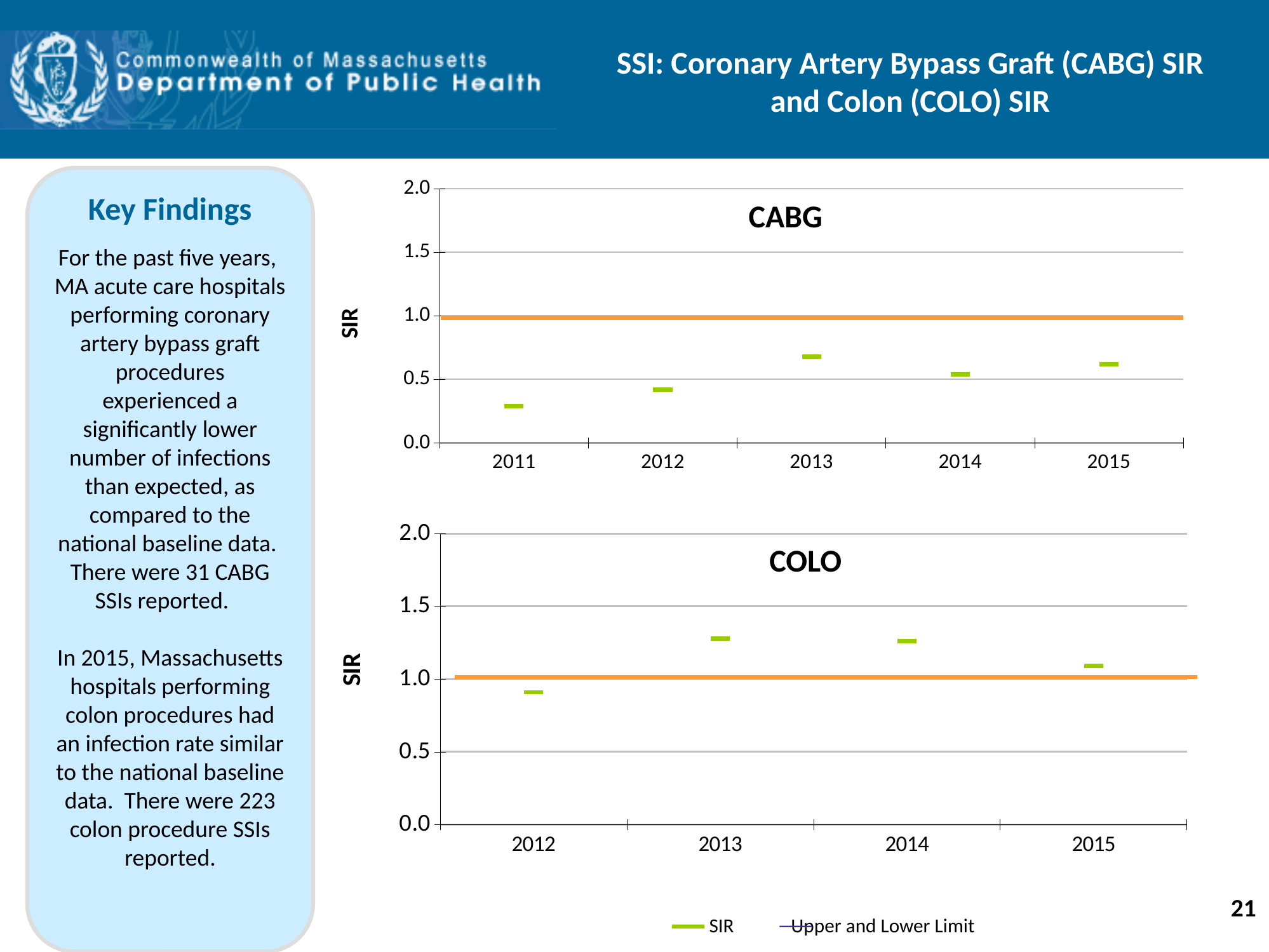

# SSI: Coronary Artery Bypass Graft (CABG) SIR and Colon (COLO) SIR
Key Findings

For the past five years,  MA acute care hospitals performing coronary artery bypass graft procedures experienced a significantly lower number of infections than expected, as compared to the national baseline data.  There were 31 CABG SSIs reported.

In 2015, Massachusetts hospitals performing colon procedures had an infection rate similar to the national baseline data.  There were 223 colon procedure SSIs reported.

### Chart

| Category | CI_HI | CI_LO | SIR |  |
|---|---|---|---|---|
| 2011 | 0.49 | 0.15 | 0.29 | None |
| 2012 | 0.64 | 0.25 | 0.42 | None |
| 2013 | 0.94 | 0.47 | 0.68 | None |
| 2014 | 0.77 | 0.36 | 0.54 | None |
| 2015 | 0.87 | 0.43 | 0.62 | None |
CABG

### Chart

| Category | CI_HI | CI_LO | SIR |  |
|---|---|---|---|---|
| 2012 | 1.05 | 0.78 | 0.91 | None |
| 2013 | 1.43 | 1.12 | 1.28 | None |
| 2014 | 1.42 | 1.11 | 1.26 | None |
| 2015 | 1.24 | 0.95 | 1.09 | None |
COLO
21
           SIR	        Upper and Lower Limit